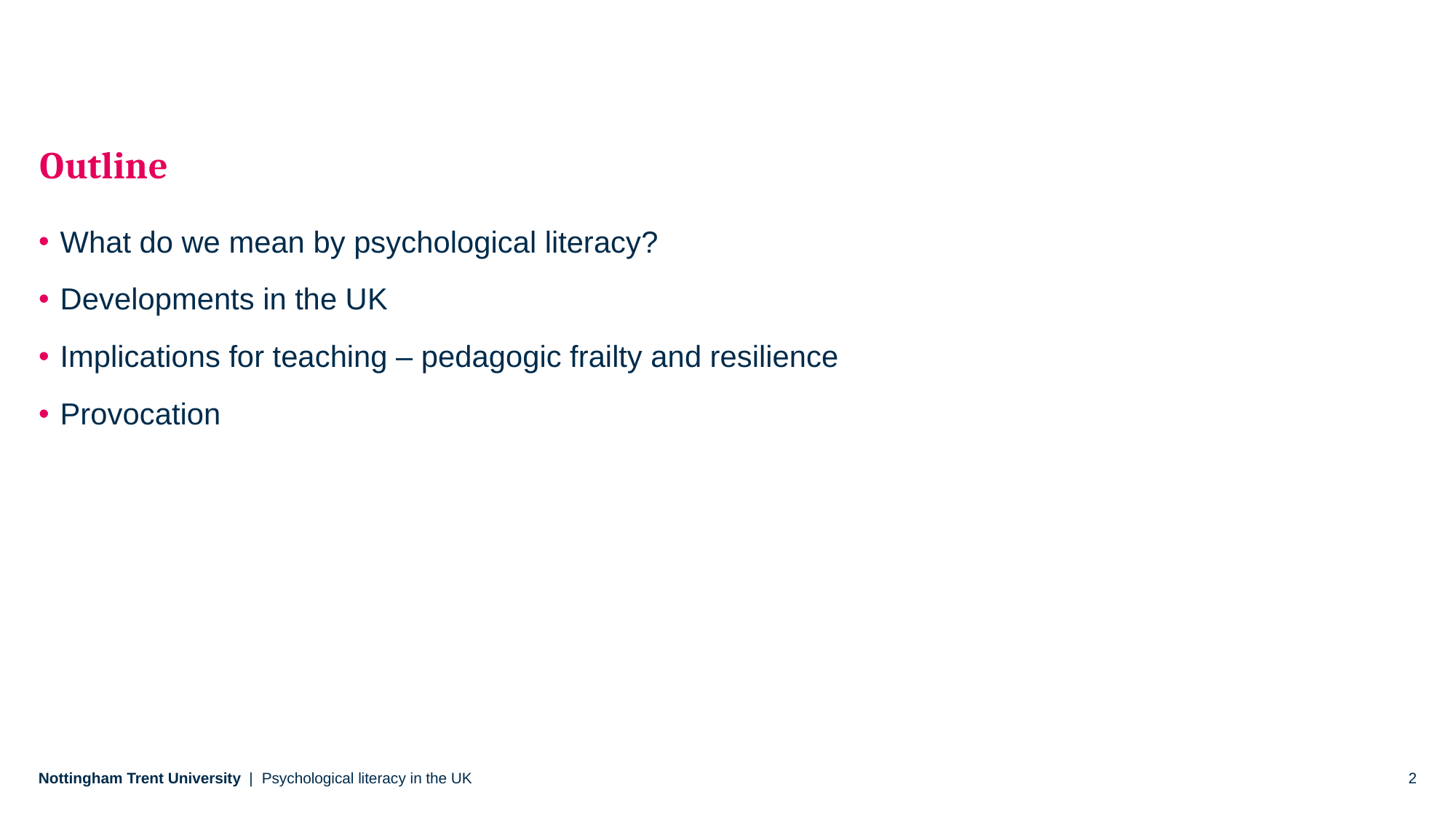

Outline
What do we mean by psychological literacy?
Developments in the UK
Implications for teaching – pedagogic frailty and resilience
Provocation
Psychological literacy in the UK
2